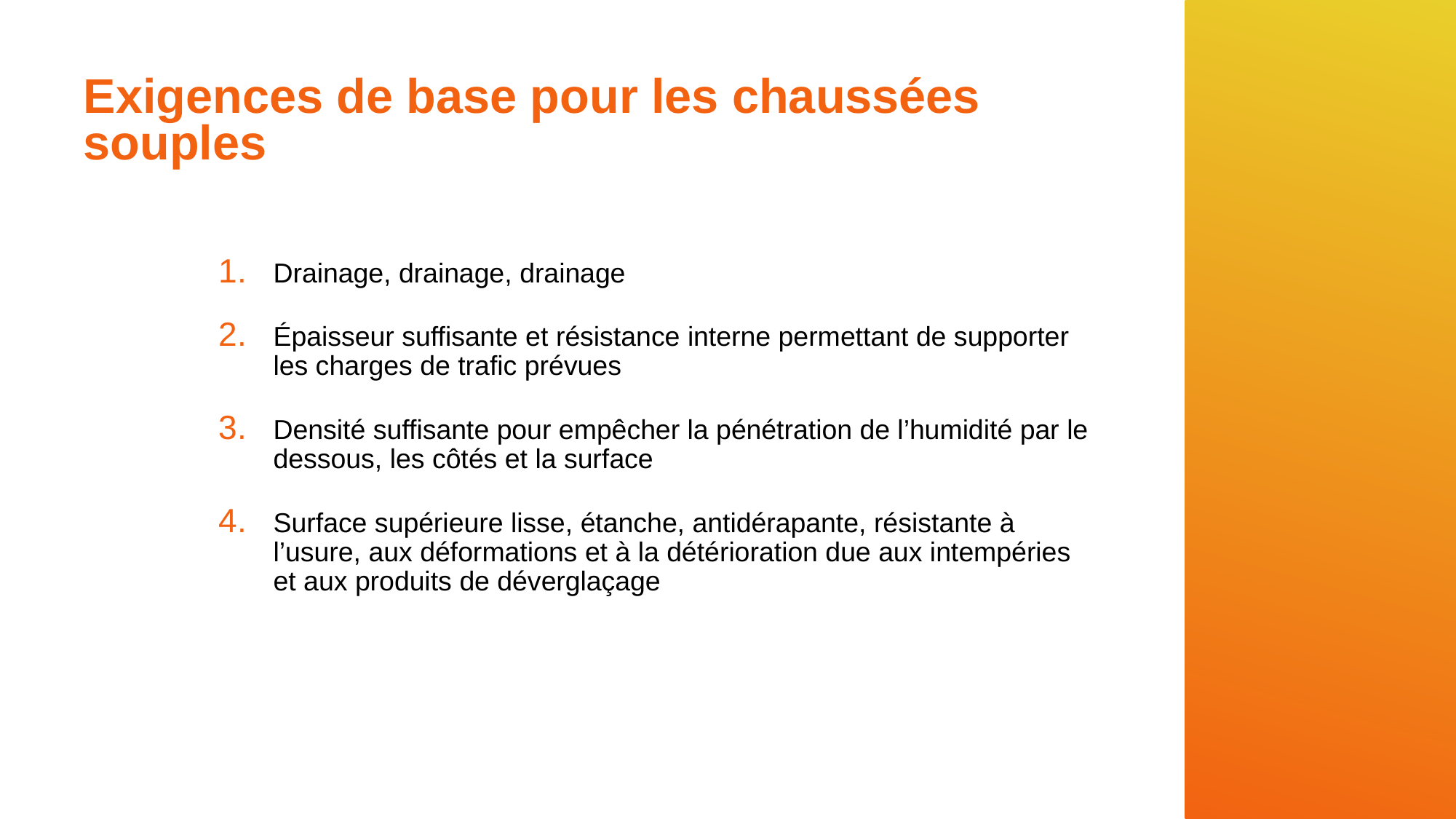

# Exigences de base pour les chaussées souples
Drainage, drainage, drainage
Épaisseur suffisante et résistance interne permettant de supporter les charges de trafic prévues
Densité suffisante pour empêcher la pénétration de l’humidité par le dessous, les côtés et la surface
Surface supérieure lisse, étanche, antidérapante, résistante à l’usure, aux déformations et à la détérioration due aux intempéries et aux produits de déverglaçage